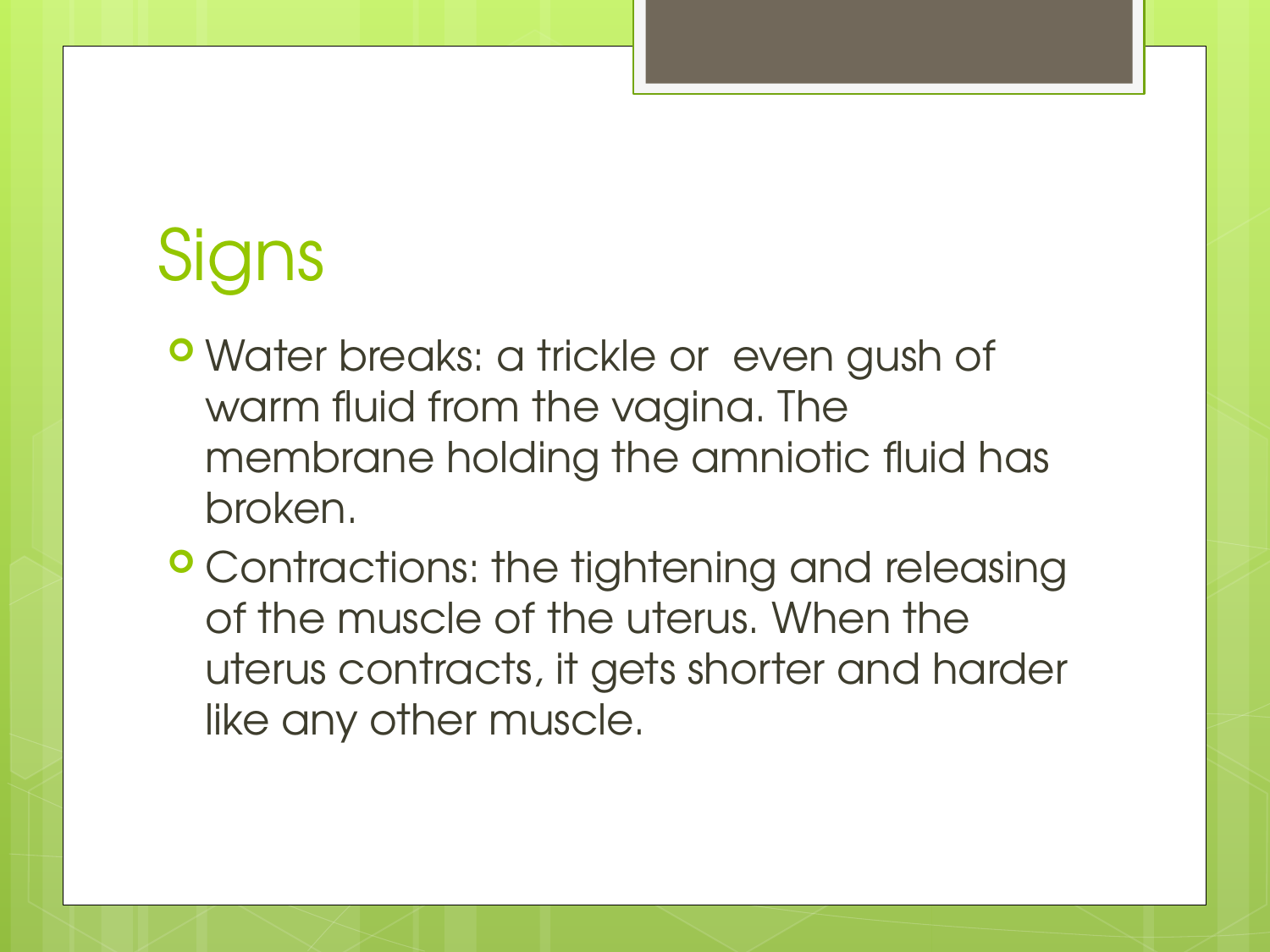

# Signs
Water breaks: a trickle or  even gush of warm fluid from the vagina. The membrane holding the amniotic fluid has broken.
Contractions: the tightening and releasing of the muscle of the uterus. When the uterus contracts, it gets shorter and harder like any other muscle.